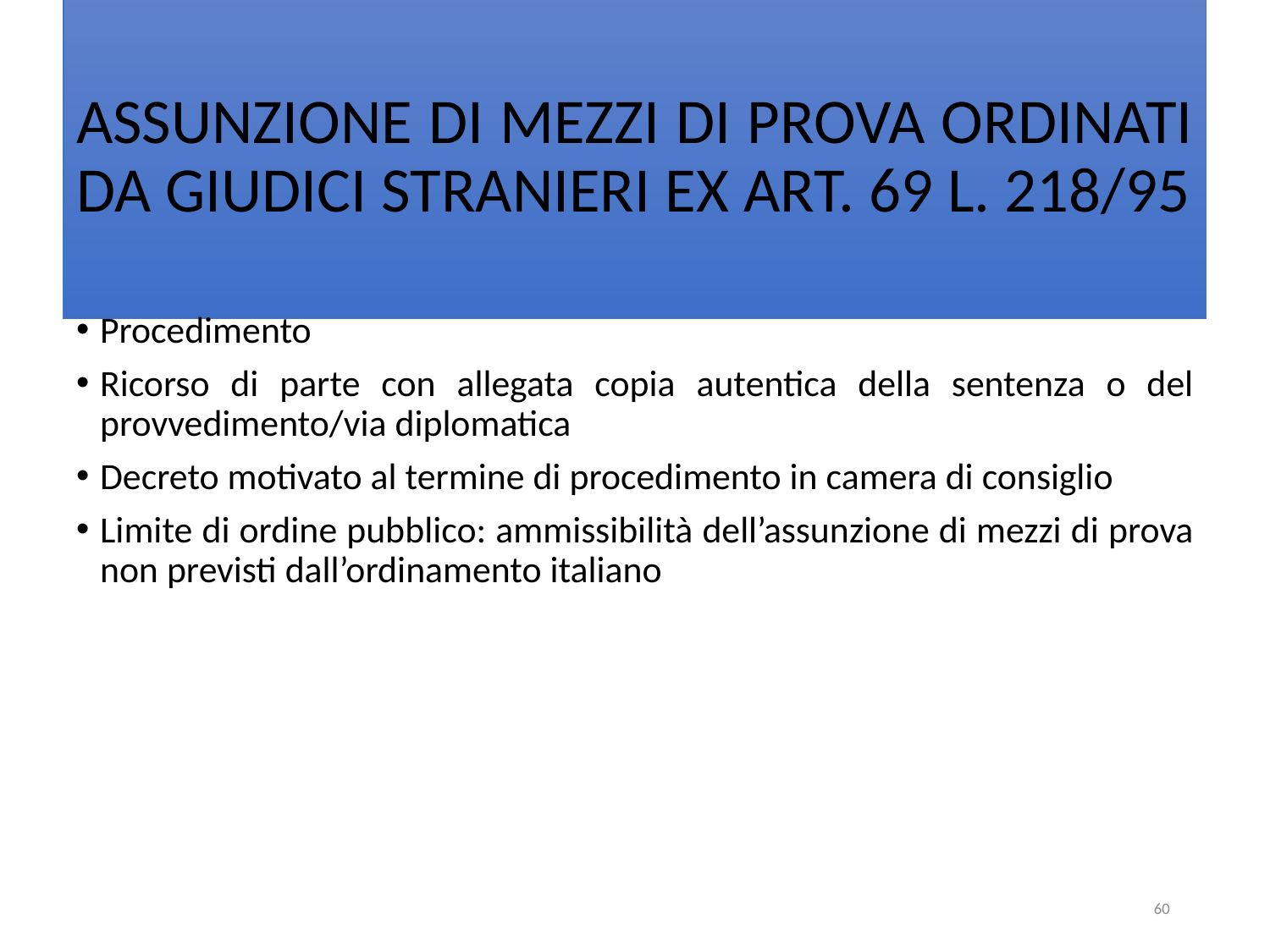

# ASSUNZIONE DI MEZZI DI PROVA ORDINATI DA GIUDICI STRANIERI EX ART. 69 L. 218/95
Procedimento
Ricorso di parte con allegata copia autentica della sentenza o del provvedimento/via diplomatica
Decreto motivato al termine di procedimento in camera di consiglio
Limite di ordine pubblico: ammissibilità dell’assunzione di mezzi di prova non previsti dall’ordinamento italiano

60